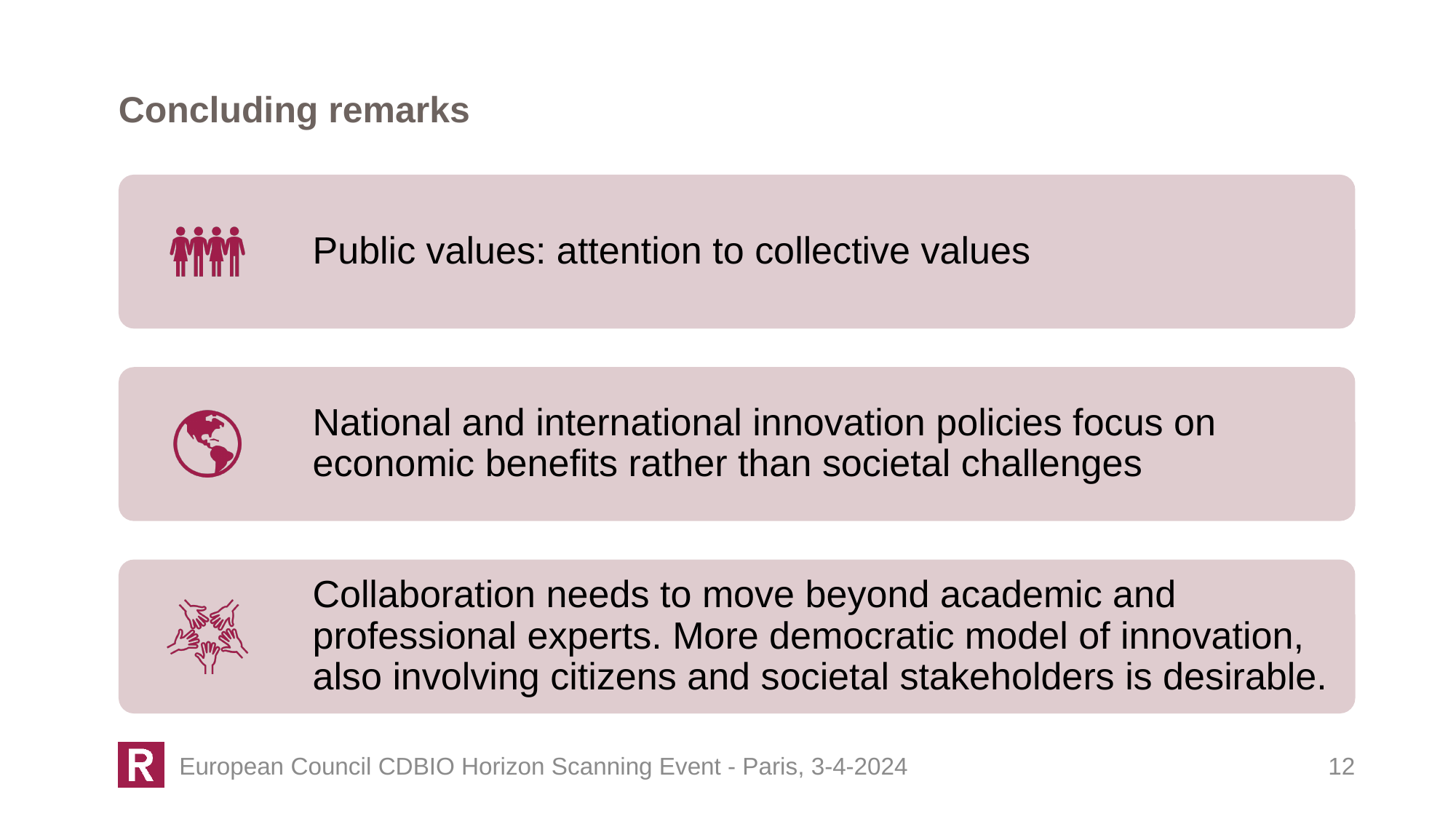

Concluding remarks
Public values: attention to collective values
National and international innovation policies focus on economic benefits rather than societal challenges
Collaboration needs to move beyond academic and professional experts. More democratic model of innovation, also involving citizens and societal stakeholders is desirable.
12
European Council CDBIO Horizon Scanning Event - Paris, 3-4-2024